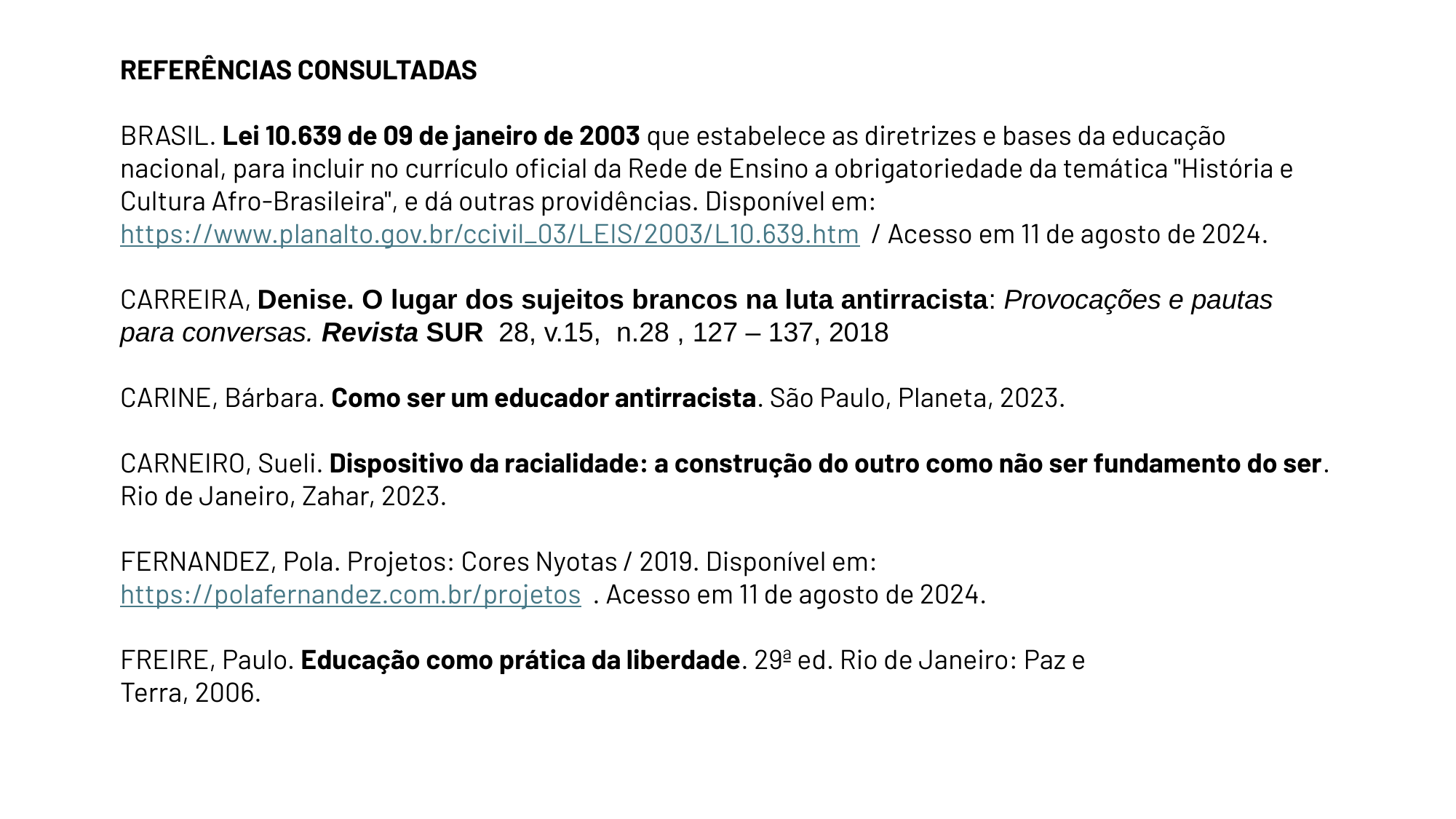

REFERÊNCIAS CONSULTADAS

BRASIL. Lei 10.639 de 09 de janeiro de 2003 que estabelece as diretrizes e bases da educação nacional, para incluir no currículo oficial da Rede de Ensino a obrigatoriedade da temática "História e Cultura Afro-Brasileira", e dá outras providências. Disponível em: https://www.planalto.gov.br/ccivil_03/LEIS/2003/L10.639.htm  / Acesso em 11 de agosto de 2024.

CARREIRA, Denise. O lugar dos sujeitos brancos na luta antirracista: Provocações e pautas para conversas. Revista SUR  28, v.15,  n.28 , 127 – 137, 2018

CARINE, Bárbara. Como ser um educador antirracista. São Paulo, Planeta, 2023.

CARNEIRO, Sueli. Dispositivo da racialidade: a construção do outro como não ser fundamento do ser. Rio de Janeiro, Zahar, 2023.

FERNANDEZ, Pola. Projetos: Cores Nyotas / 2019. Disponível em: https://polafernandez.com.br/projetos  . Acesso em 11 de agosto de 2024.

FREIRE, Paulo. Educação como prática da liberdade. 29ª ed. Rio de Janeiro: Paz e
Terra, 2006.